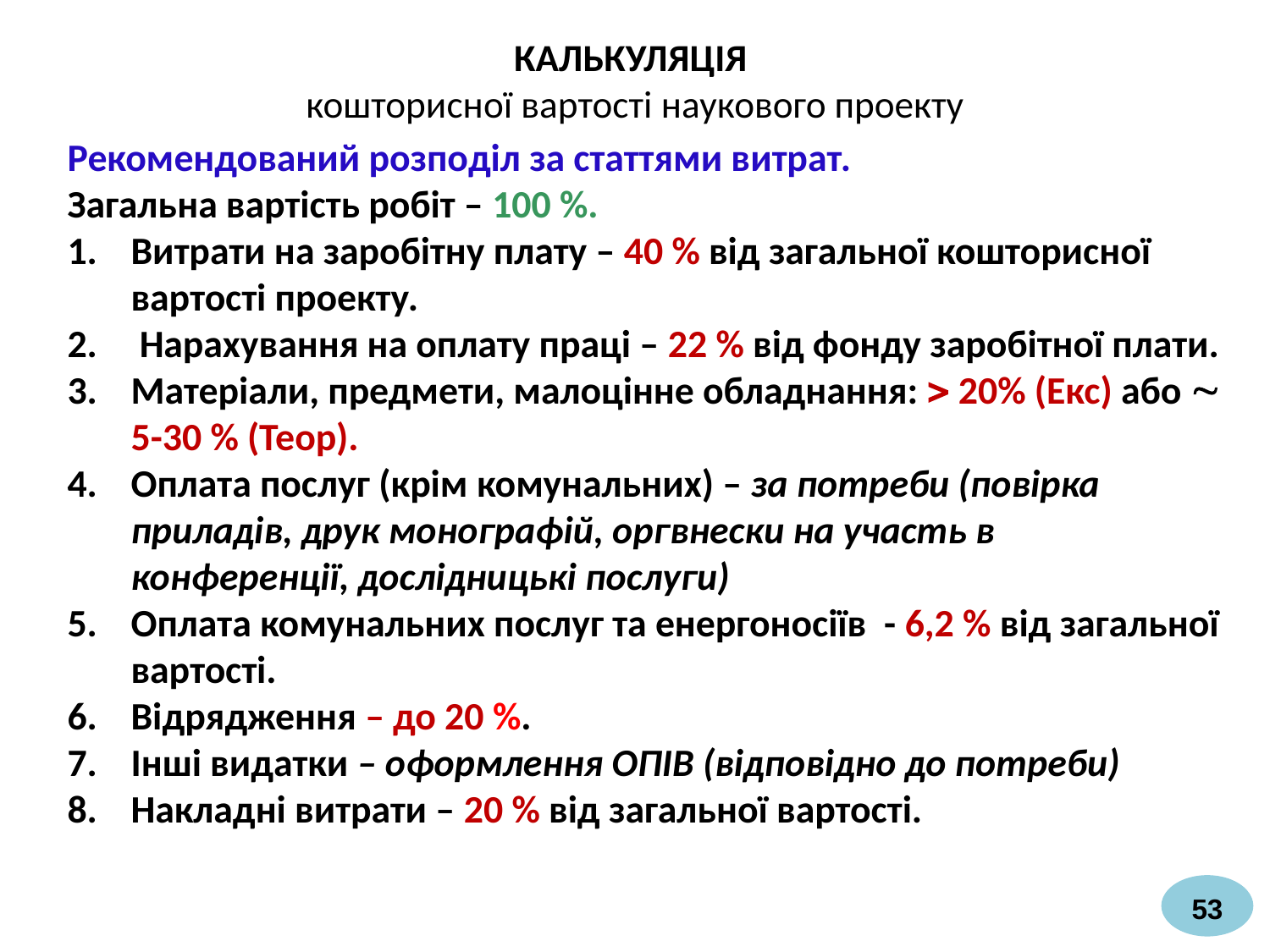

# КАЛЬКУЛЯЦІЯ кошторисної вартості наукового проекту
Рекомендований розподіл за статтями витрат.
Загальна вартість робіт – 100 %.
Витрати на заробітну плату – 40 % від загальної кошторисної вартості проекту.
 Нарахування на оплату праці – 22 % від фонду заробітної плати.
Матеріали, предмети, малоцінне обладнання: > 20% (Екс) або ∼ 5-30 % (Теор).
Оплата послуг (крім комунальних) – за потреби (повірка приладів, друк монографій, оргвнески на участь в конференції, дослідницькі послуги)
Оплата комунальних послуг та енергоносіїв  - 6,2 % від загальної вартості.
Відрядження – до 20 %.
Інші видатки – оформлення ОПІВ (відповідно до потреби)
Накладні витрати – 20 % від загальної вартості.
53